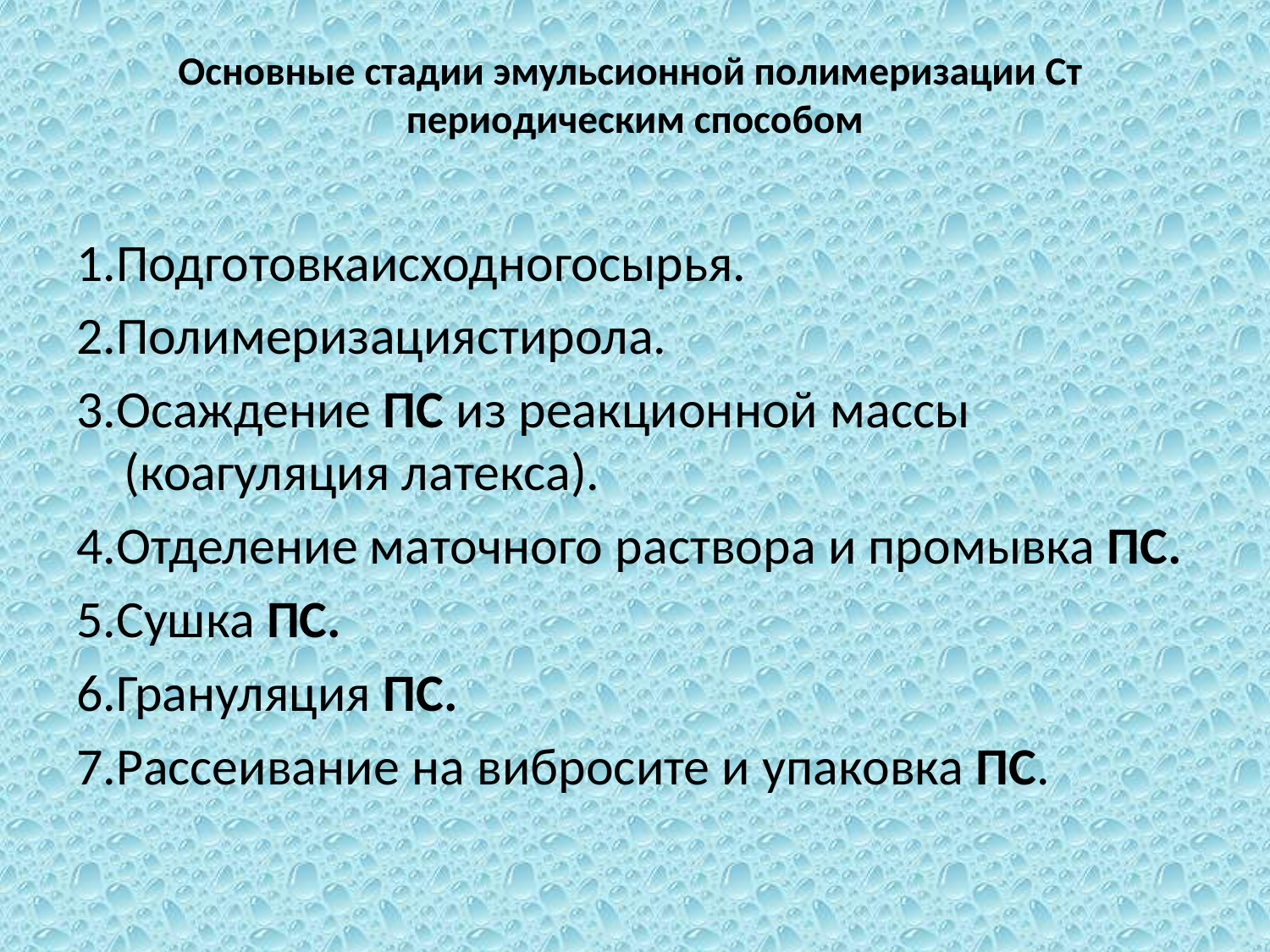

# Основные стадии эмульсионной полимеризации Ст  периодическим способом
1.Подготовкаисходногосырья.
2.Полимеризациястирола.
3.Осаждение ПС из реакционной массы (коагуляция латекса).
4.Отделение маточного раствора и промывка ПС.
5.Сушка ПС.
6.Грануляция ПС.
7.Рассеивание на вибросите и упаковка ПС.